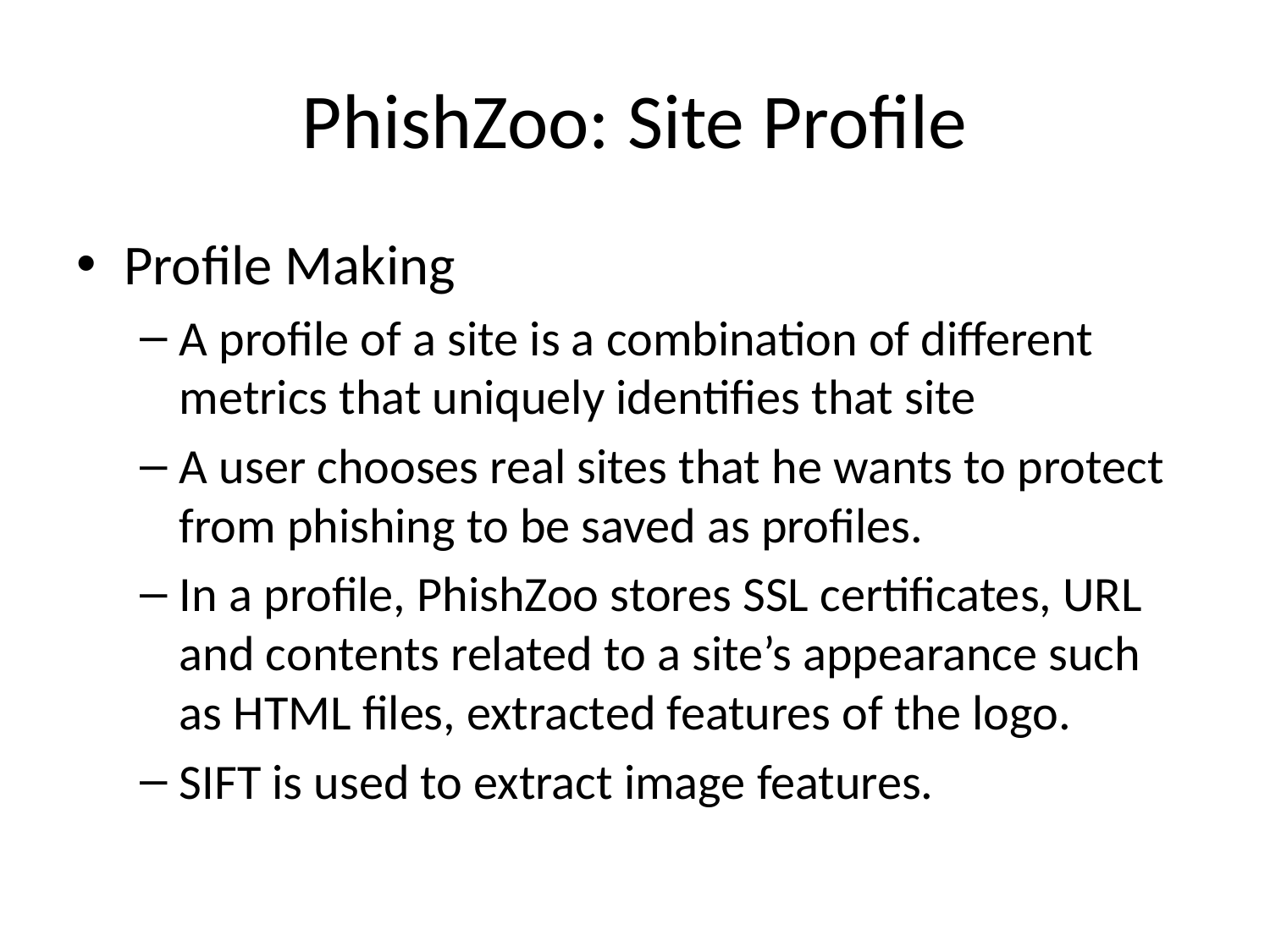

# PhishZoo: Site Profile
Profile Making
A profile of a site is a combination of different metrics that uniquely identifies that site
A user chooses real sites that he wants to protect from phishing to be saved as profiles.
In a profile, PhishZoo stores SSL certificates, URL and contents related to a site’s appearance such as HTML files, extracted features of the logo.
SIFT is used to extract image features.